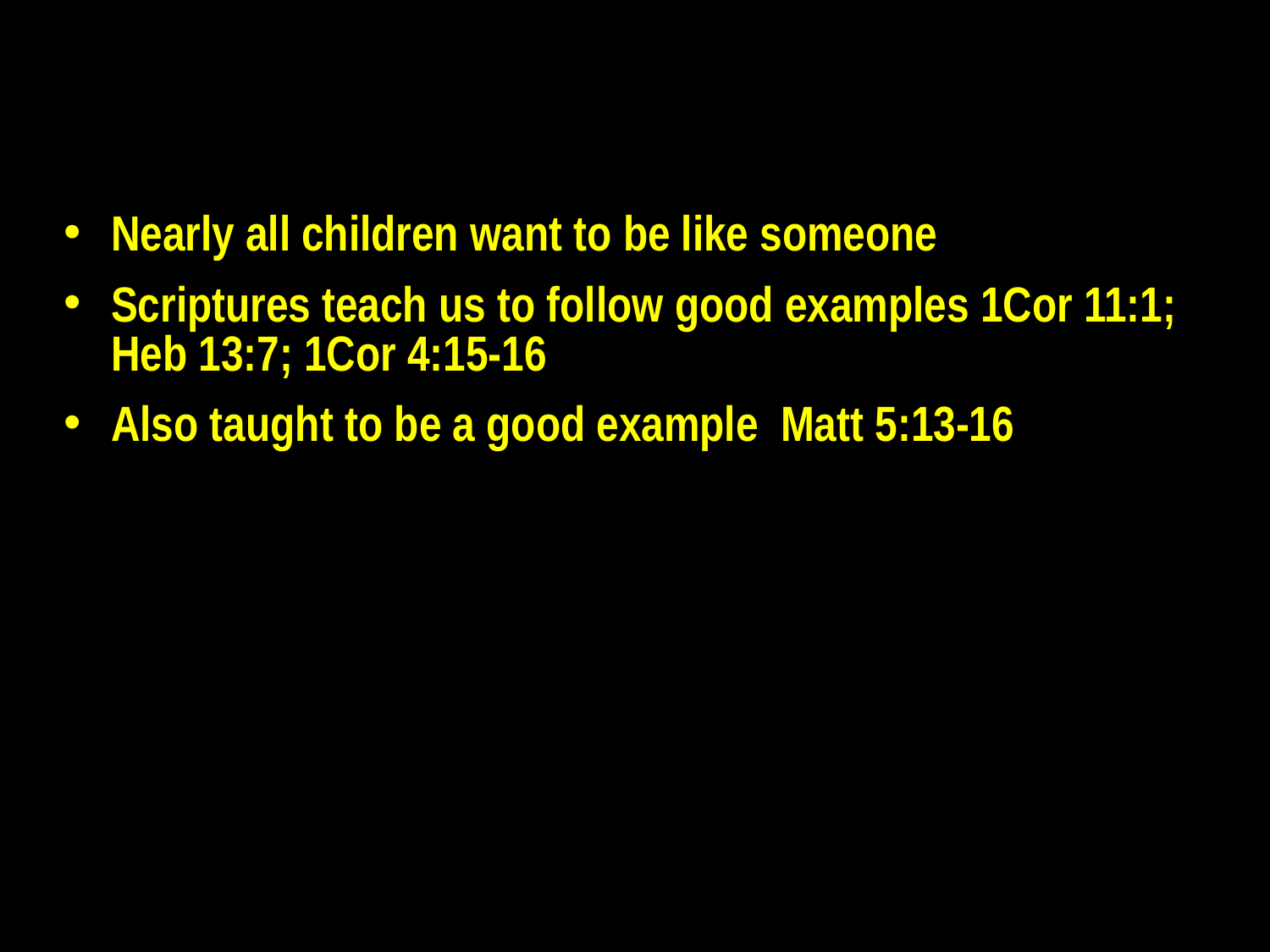

Nearly all children want to be like someone
Scriptures teach us to follow good examples 1Cor 11:1; Heb 13:7; 1Cor 4:15-16
Also taught to be a good example  Matt 5:13-16